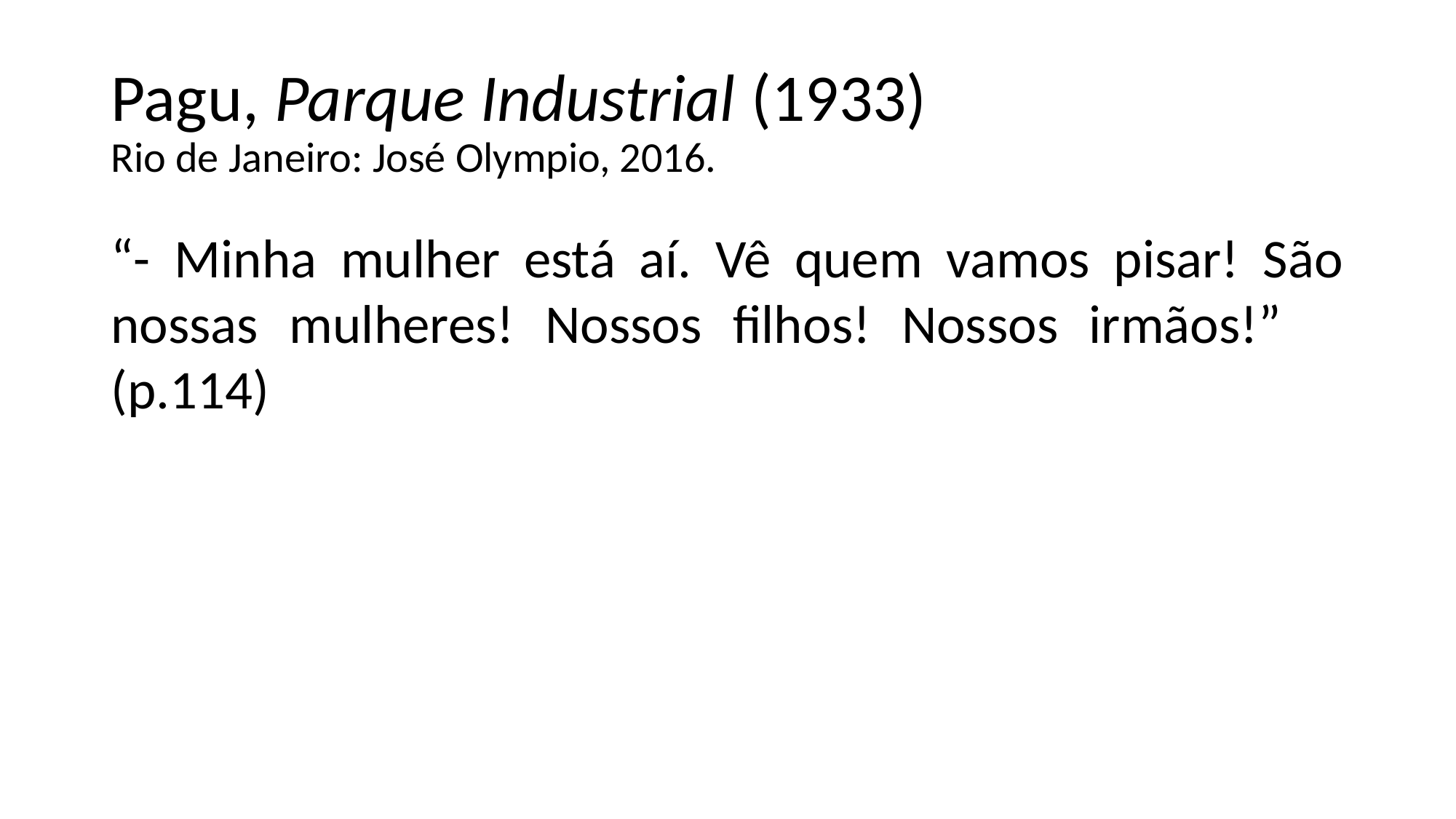

# Pagu, Parque Industrial (1933) Rio de Janeiro: José Olympio, 2016.
“- Minha mulher está aí. Vê quem vamos pisar! São nossas mulheres! Nossos filhos! Nossos irmãos!”   (p.114)